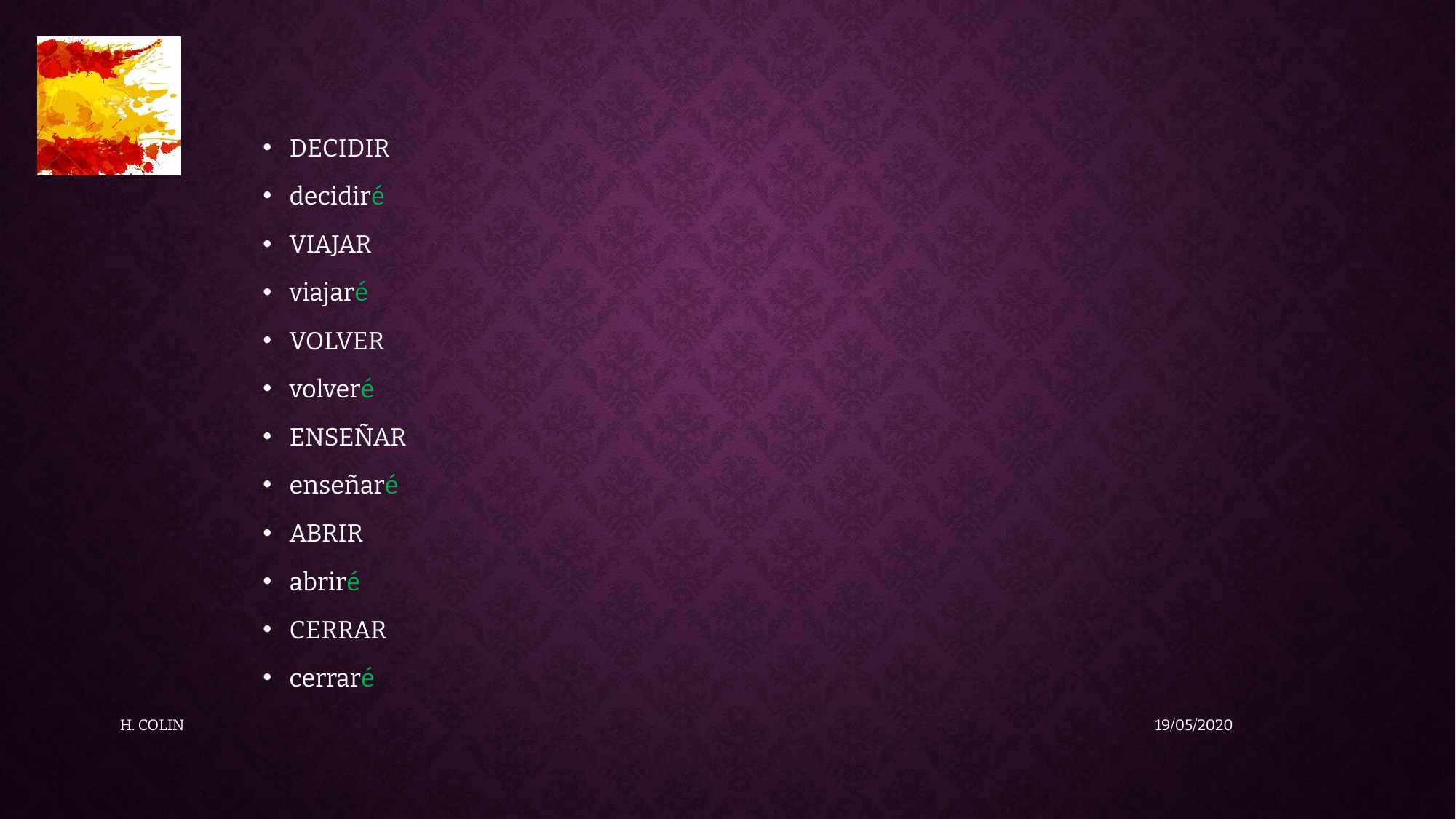

#
DECIDIR
decidiré
VIAJAR
viajaré
VOLVER
volveré
ENSEÑAR
enseñaré
ABRIR
abriré
CERRAR
cerraré
H. COLIN
19/05/2020